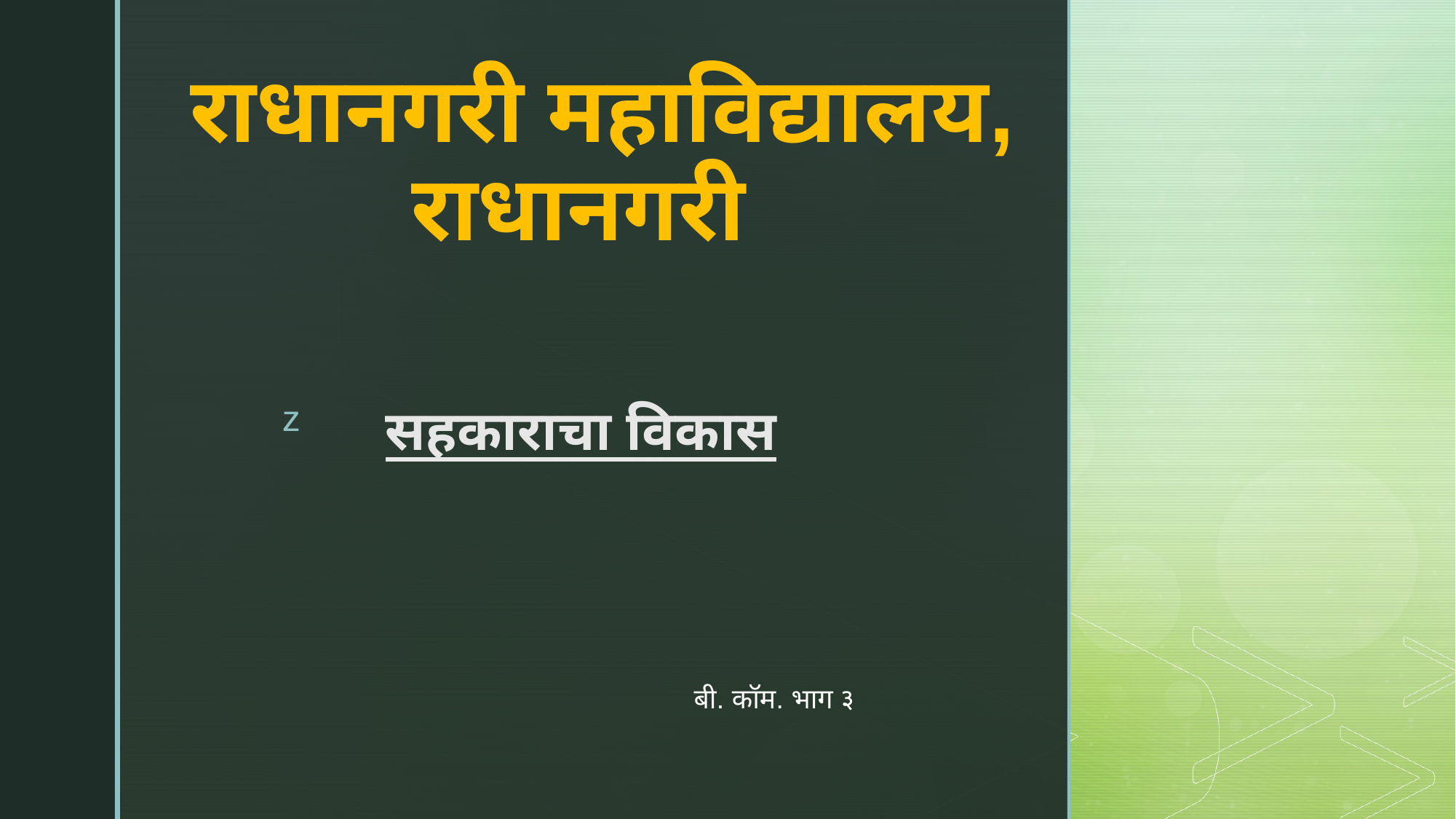

# राधानगरी महाविद्यालय, राधानगरी
सहकाराचा विकास
बी. कॉम. भाग ३